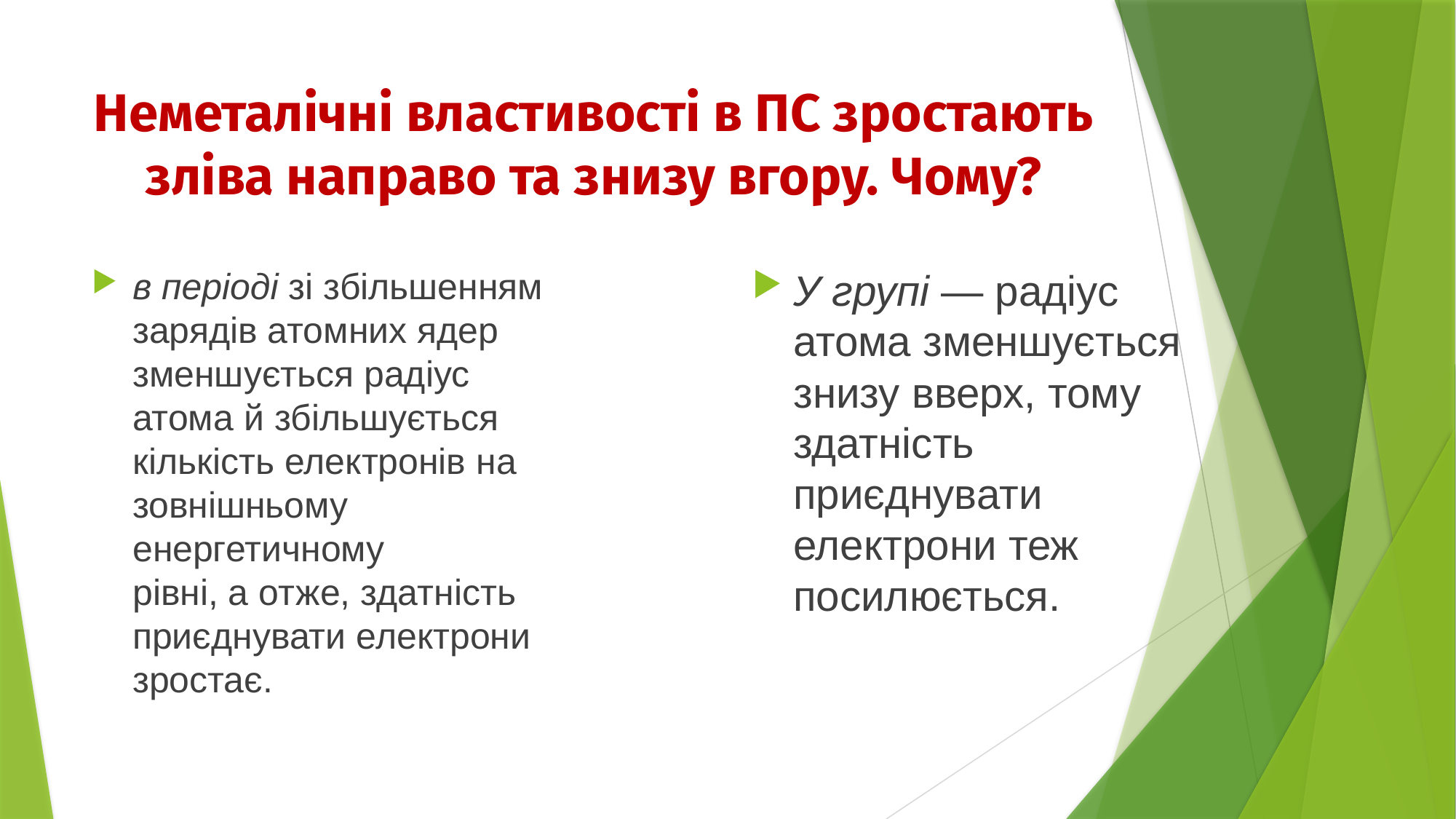

# Неметалічні властивості в ПС зростають зліва направо та знизу вгору. Чому?
в періоді зі збільшенням зарядів атомних ядер зменшується радіус атома й збільшується кількість електронів на зовнішньому енергетичному
рівні, а отже, здатність приєднувати електрони зростає.
У групі — радіус атома зменшується знизу вверх, тому здатність приєднувати електрони теж посилюється.